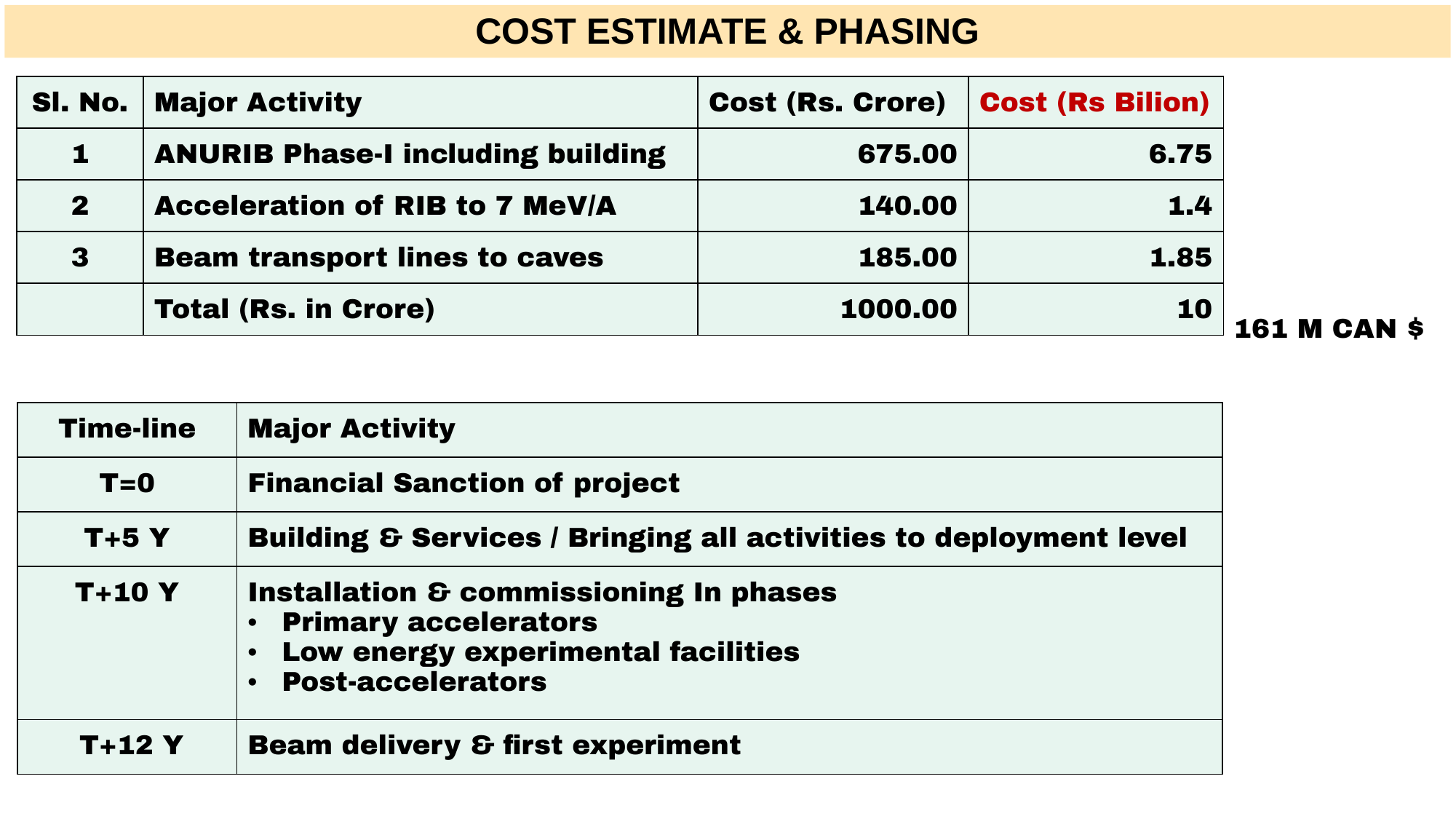

Cost estimate & phasing
| Sl. No. | Major Activity | Cost (Rs. Crore) | Cost (Rs Bilion) |
| --- | --- | --- | --- |
| 1 | ANURIB Phase-I including building | 675.00 | 6.75 |
| 2 | Acceleration of RIB to 7 MeV/A | 140.00 | 1.4 |
| 3 | Beam transport lines to caves | 185.00 | 1.85 |
|  | Total (Rs. in Crore) | 1000.00 | 10 |
161 M CAN $
| Time-line | Major Activity |
| --- | --- |
| T=0 | Financial Sanction of project |
| T+5 Y | Building & Services / Bringing all activities to deployment level |
| T+10 Y | Installation & commissioning In phases Primary accelerators Low energy experimental facilities Post-accelerators |
| T+12 Y | Beam delivery & first experiment |
43